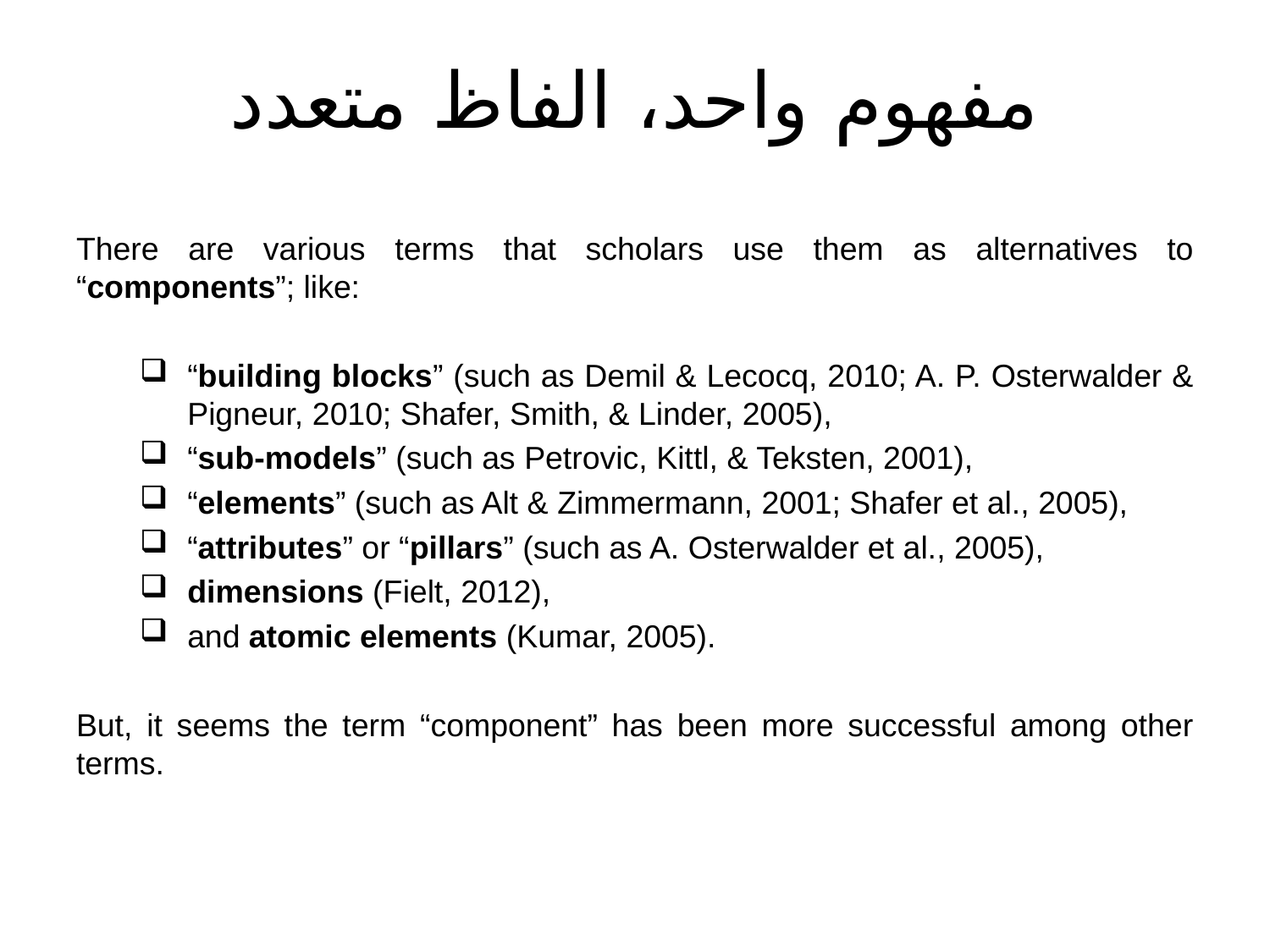

# مفهوم واحد، الفاظ متعدد
There are various terms that scholars use them as alternatives to “components”; like:

“building blocks” (such as Demil & Lecocq, 2010; A. P. Osterwalder & Pigneur, 2010; Shafer, Smith, & Linder, 2005),
“sub-models” (such as Petrovic, Kittl, & Teksten, 2001),
“elements” (such as Alt & Zimmermann, 2001; Shafer et al., 2005),
“attributes” or “pillars” (such as A. Osterwalder et al., 2005),
dimensions (Fielt, 2012),
and atomic elements (Kumar, 2005).

But, it seems the term “component” has been more successful among other terms.